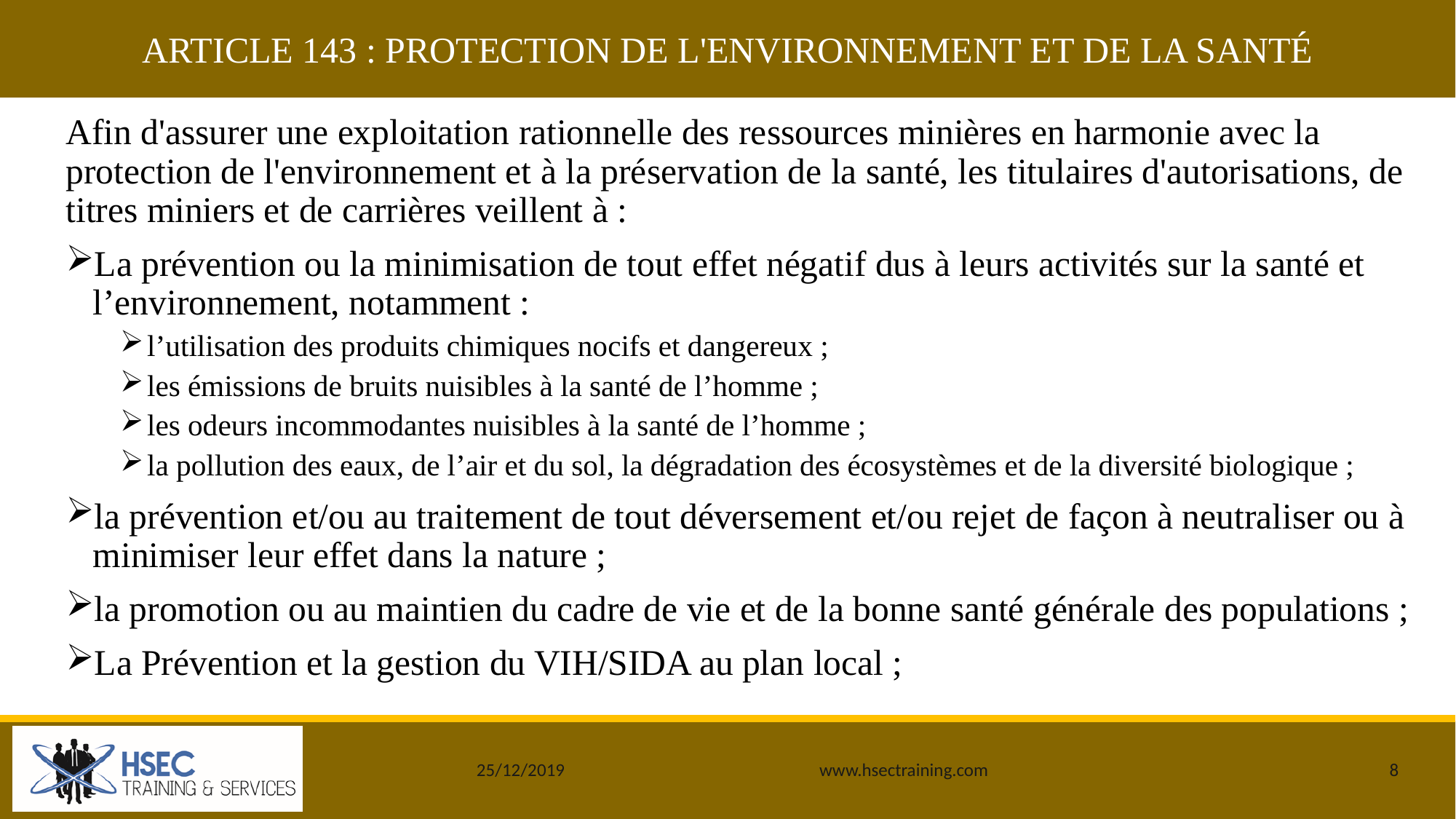

ARTICLE 143 : PROTECTION DE L'ENVIRONNEMENT ET DE LA SANTÉ
#
Afin d'assurer une exploitation rationnelle des ressources minières en harmonie avec la protection de l'environnement et à la préservation de la santé, les titulaires d'autorisations, de titres miniers et de carrières veillent à :
La prévention ou la minimisation de tout effet négatif dus à leurs activités sur la santé et l’environnement, notamment :
l’utilisation des produits chimiques nocifs et dangereux ;
les émissions de bruits nuisibles à la santé de l’homme ;
les odeurs incommodantes nuisibles à la santé de l’homme ;
la pollution des eaux, de l’air et du sol, la dégradation des écosystèmes et de la diversité biologique ;
la prévention et/ou au traitement de tout déversement et/ou rejet de façon à neutraliser ou à minimiser leur effet dans la nature ;
la promotion ou au maintien du cadre de vie et de la bonne santé générale des populations ;
La Prévention et la gestion du VIH/SIDA au plan local ;

25/12/2019
www.hsectraining.com
8